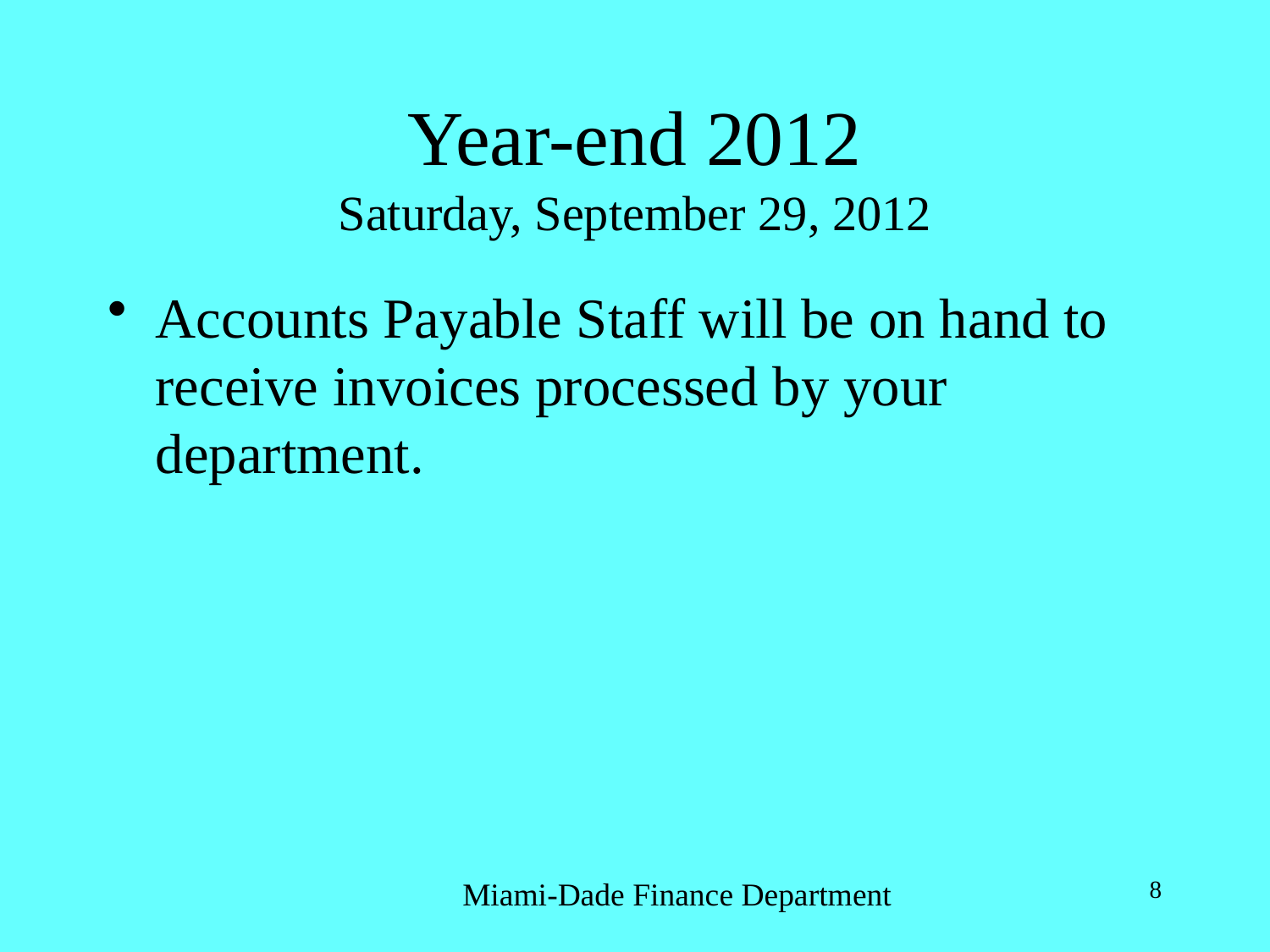

# Year-end 2012 Saturday, September 29, 2012
Accounts Payable Staff will be on hand to receive invoices processed by your department.
Miami-Dade Finance Department
8